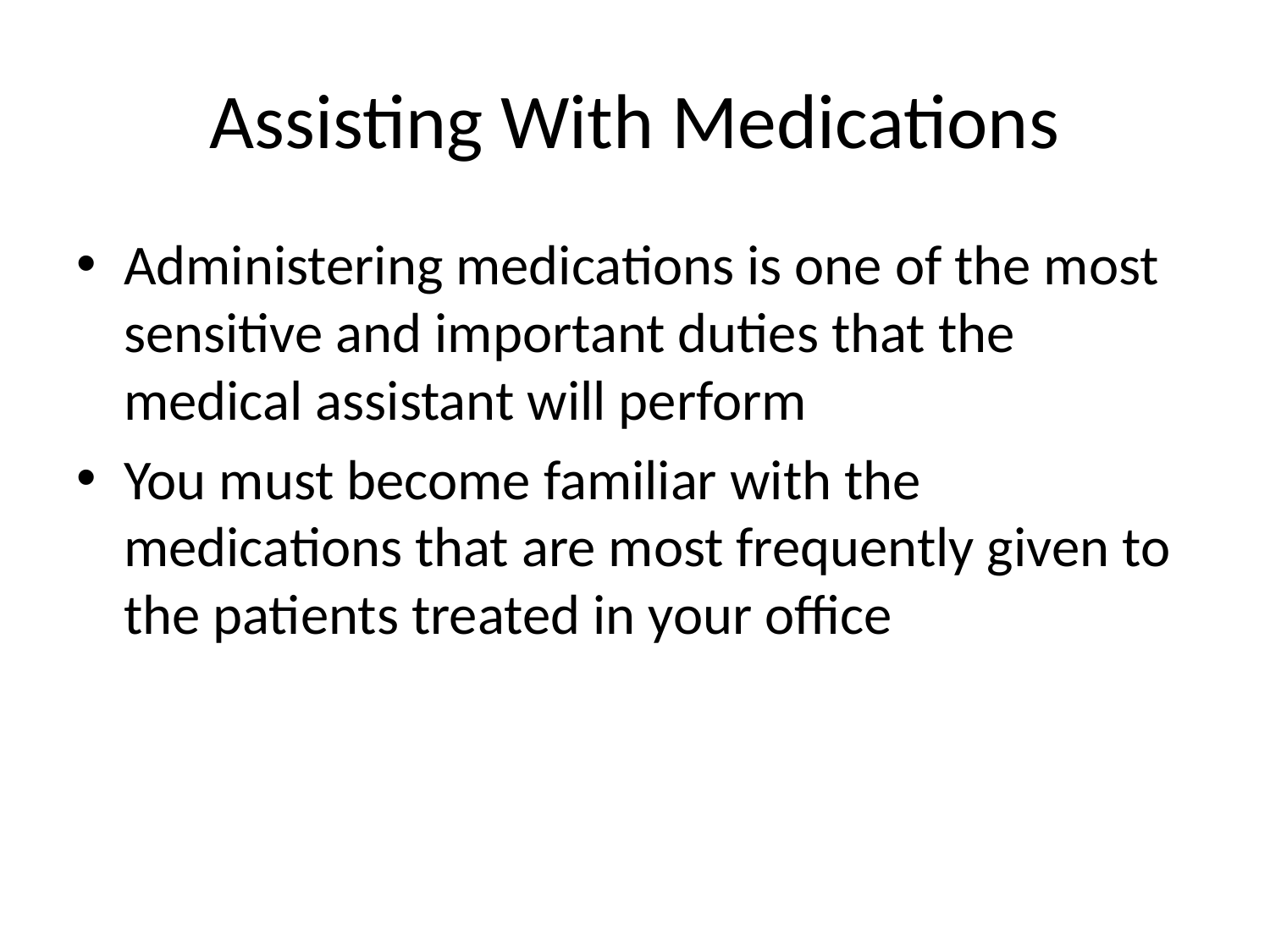

# Assisting With Medications
Administering medications is one of the most sensitive and important duties that the medical assistant will perform
You must become familiar with the medications that are most frequently given to the patients treated in your office